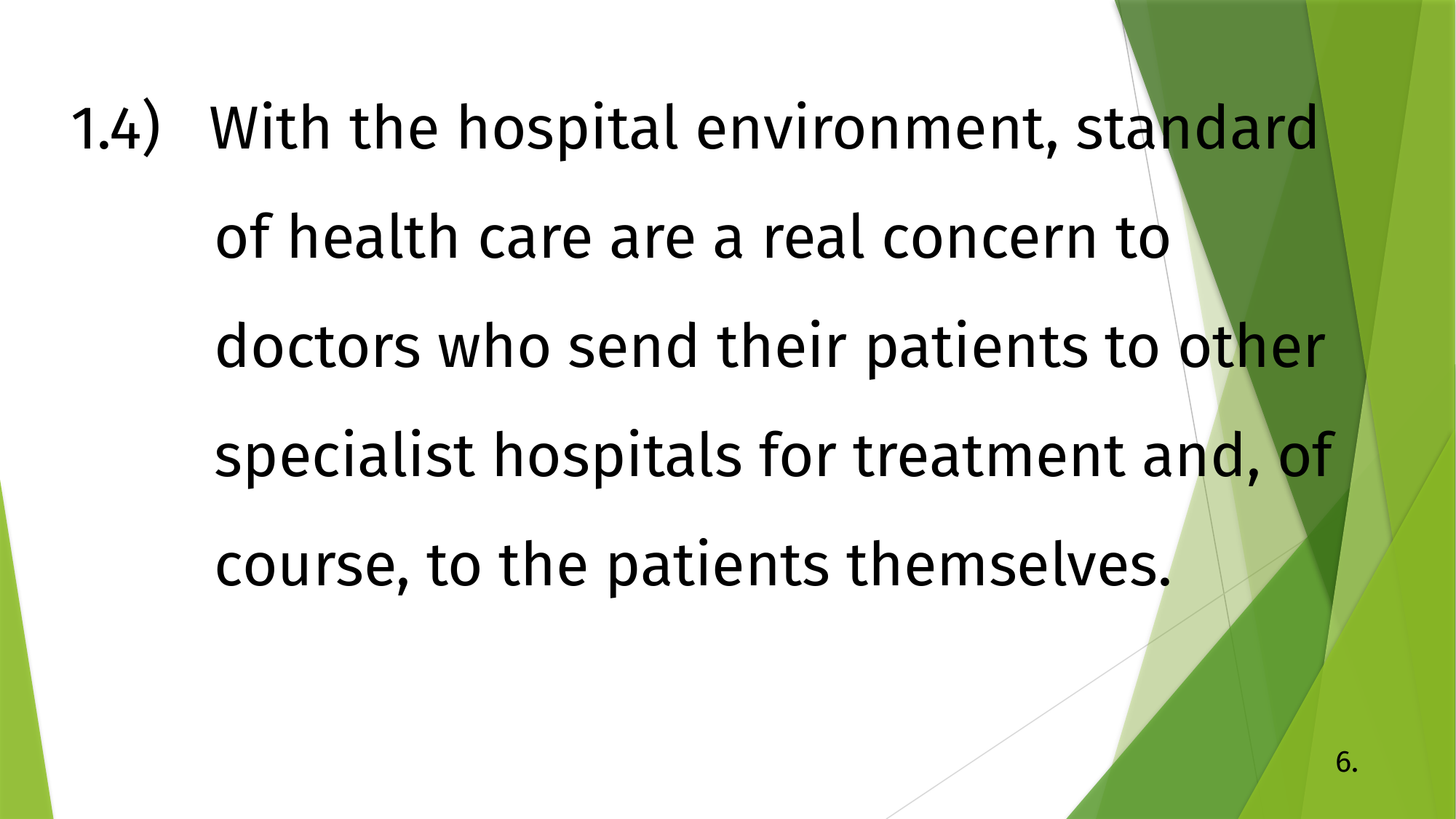

# 1.4)   With the hospital environment, standard of health care are a real concern to doctors who send their patients to other specialist hospitals for treatment and, of course, to the patients themselves.
6.